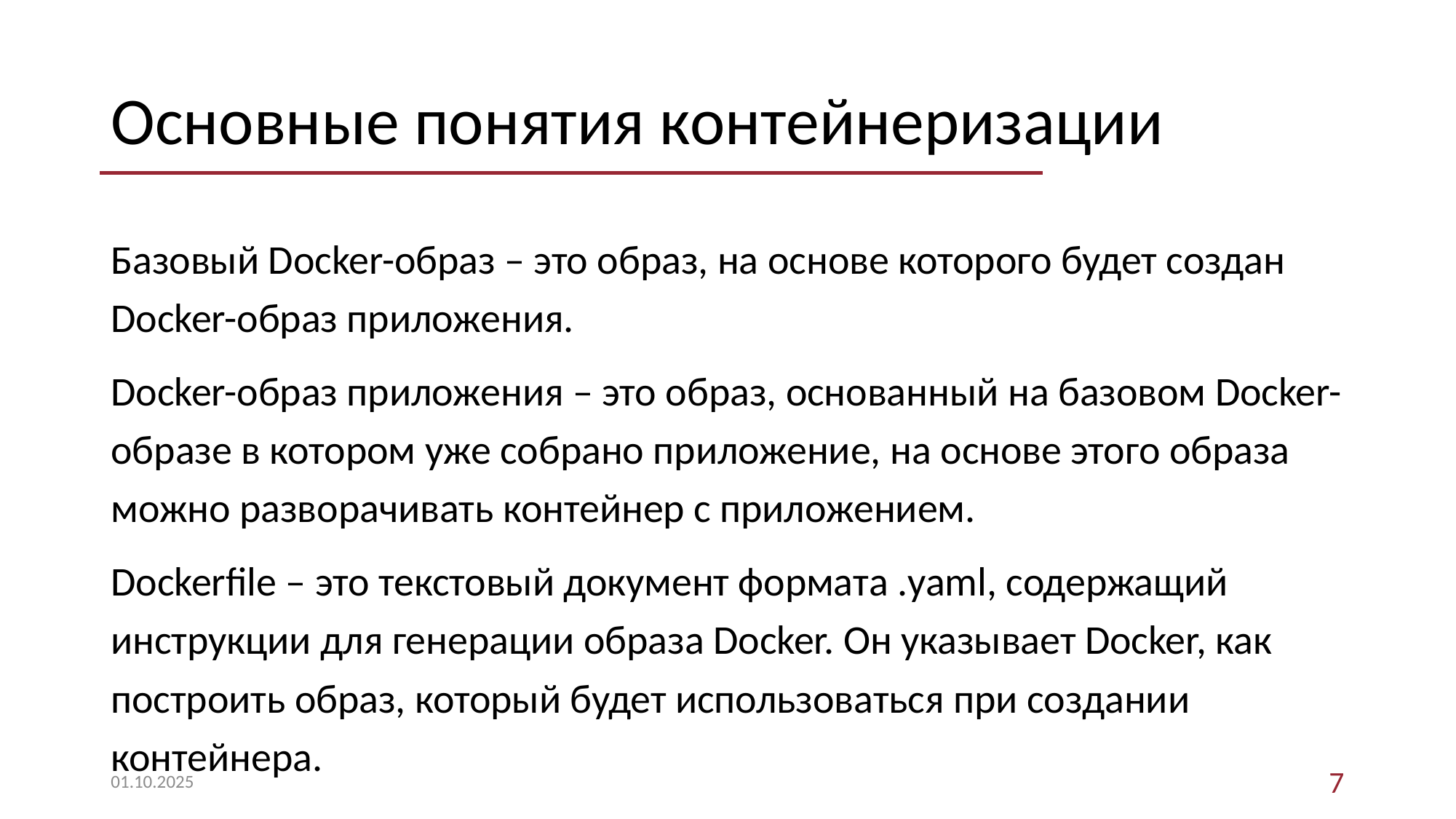

# Основные понятия контейнеризации
Базовый Docker-образ – это образ, на основе которого будет создан Docker-образ приложения.
Docker-образ приложения – это образ, основанный на базовом Docker-образе в котором уже собрано приложение, на основе этого образа можно разворачивать контейнер с приложением.
Dockerfile – это текстовый документ формата .yaml, содержащий инструкции для генерации образа Docker. Он указывает Docker, как построить образ, который будет использоваться при создании контейнера.

7
01.10.2025